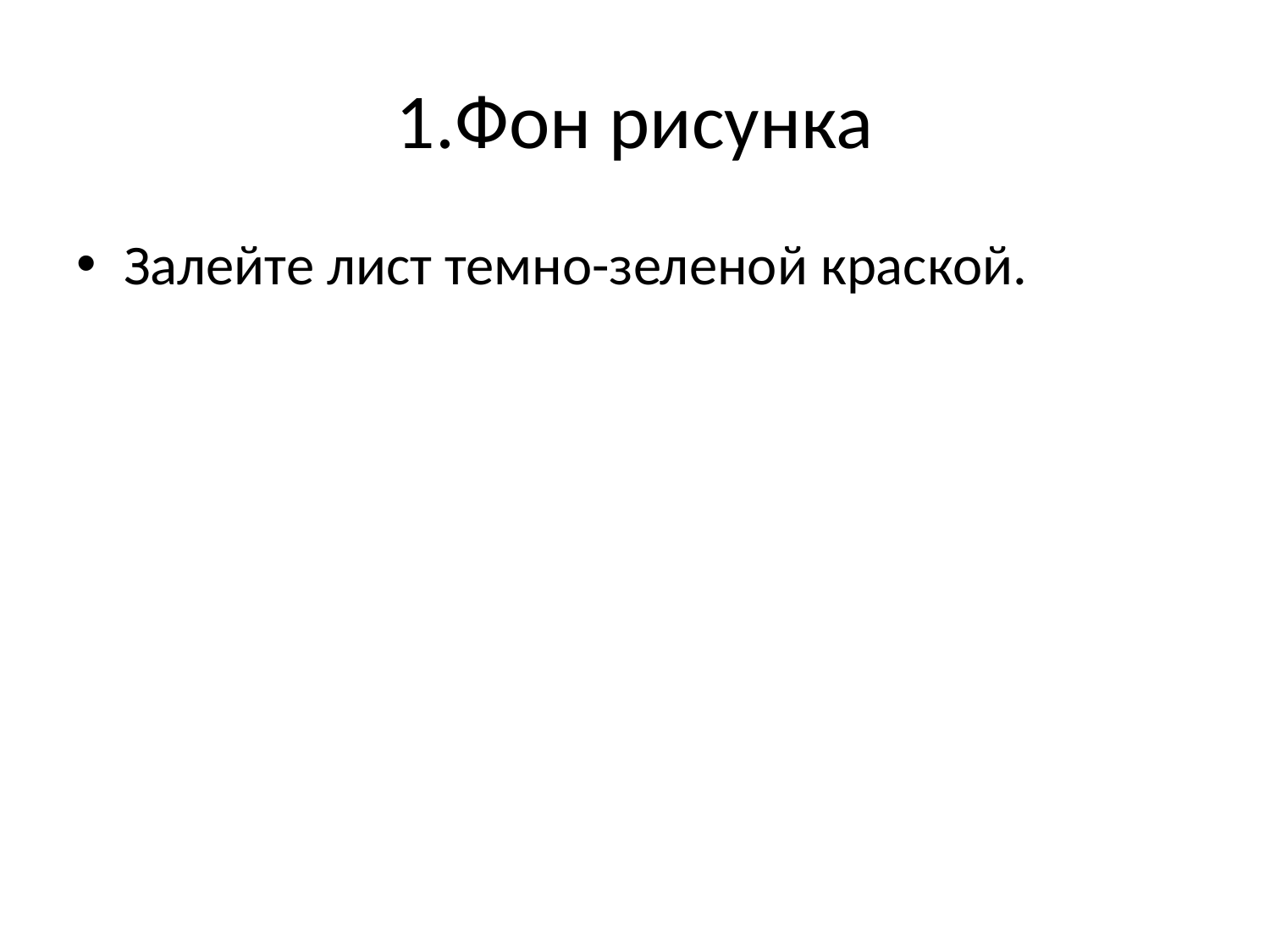

# 1.Фон рисунка
Залейте лист темно-зеленой краской.